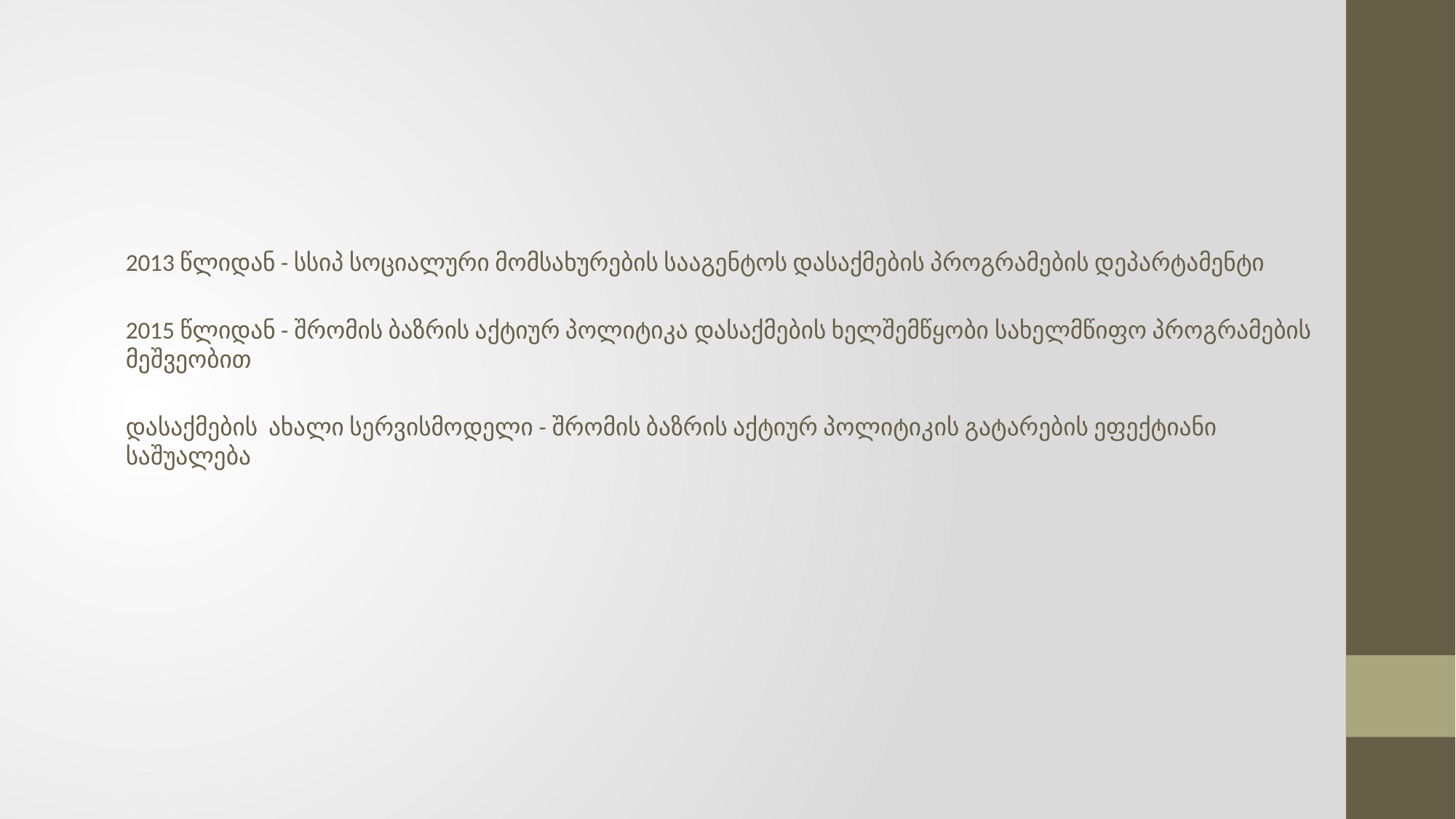

2013 წლიდან - სსიპ სოციალური მომსახურების სააგენტოს დასაქმების პროგრამების დეპარტამენტი

2015 წლიდან - შრომის ბაზრის აქტიურ პოლიტიკა დასაქმების ხელშემწყობი სახელმწიფო პროგრამების მეშვეობით

დასაქმების  ახალი სერვისმოდელი - შრომის ბაზრის აქტიურ პოლიტიკის გატარების ეფექტიანი საშუალება